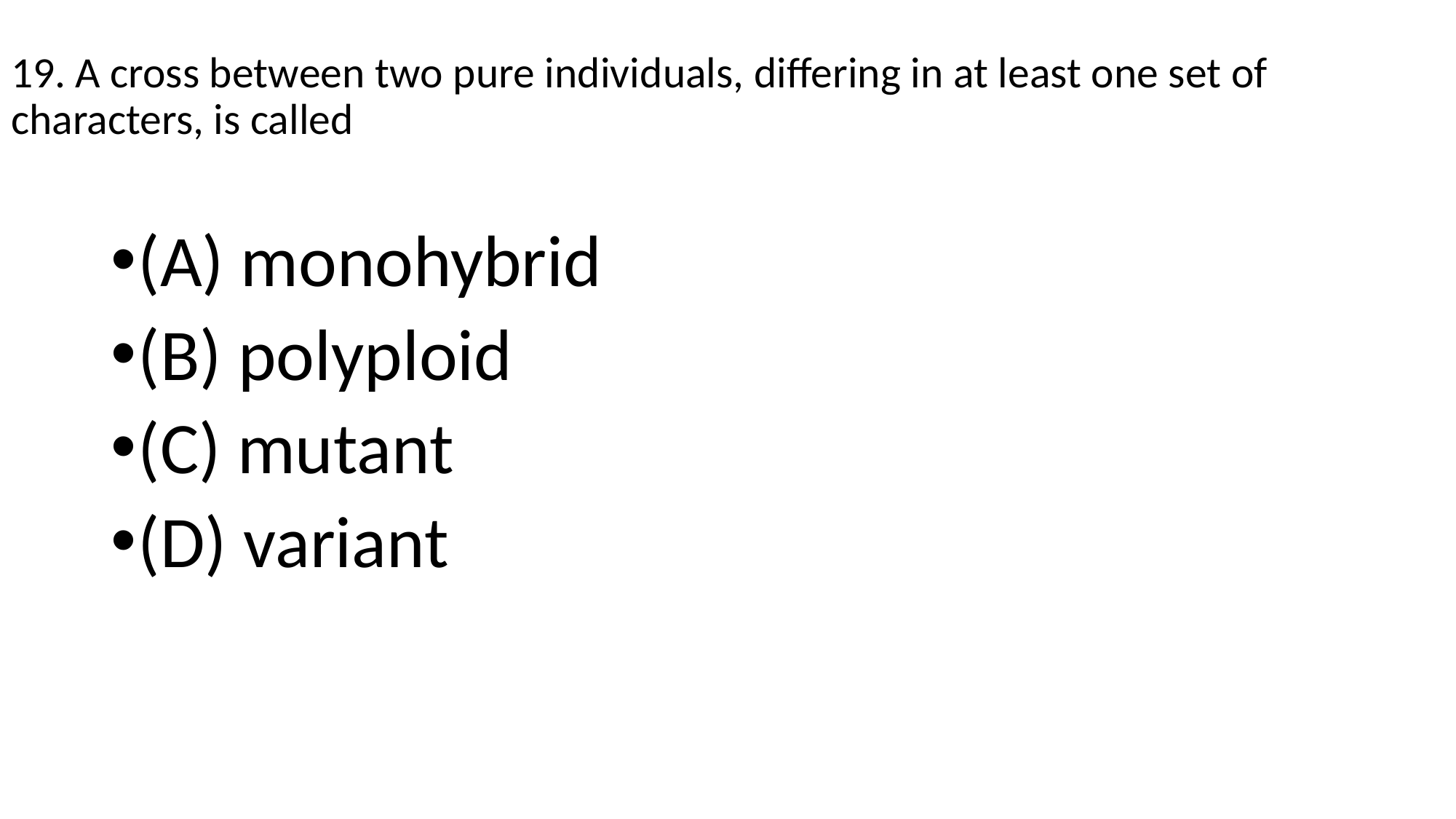

# 19. A cross between two pure individuals, differing in at least one set of characters, is called
(A) monohybrid
(B) polyploid
(C) mutant
(D) variant